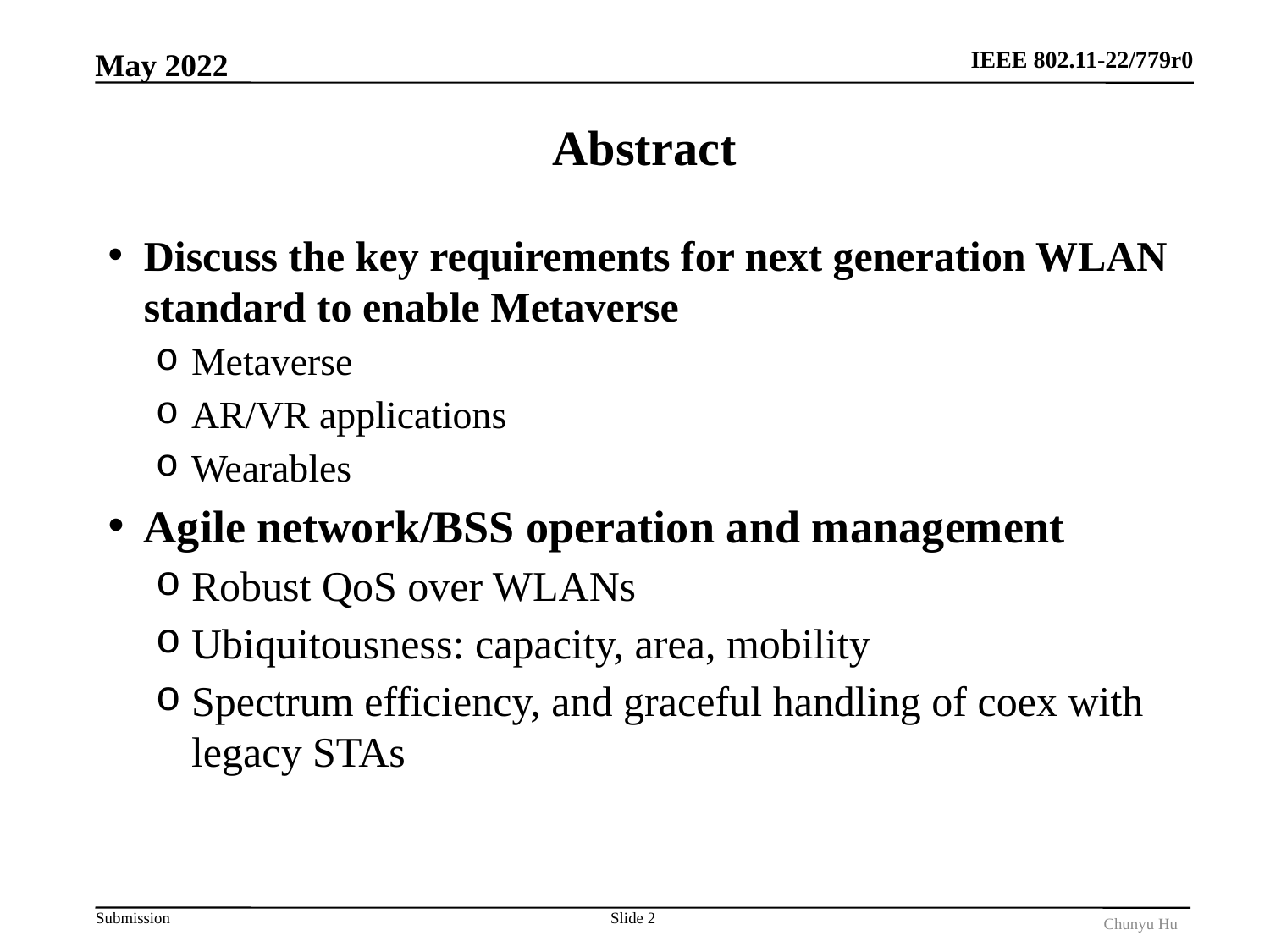

May 2022
# Abstract
Discuss the key requirements for next generation WLAN standard to enable Metaverse
Metaverse
AR/VR applications
Wearables
Agile network/BSS operation and management
Robust QoS over WLANs
Ubiquitousness: capacity, area, mobility
Spectrum efficiency, and graceful handling of coex with legacy STAs

Slide 2
Chunyu Hu